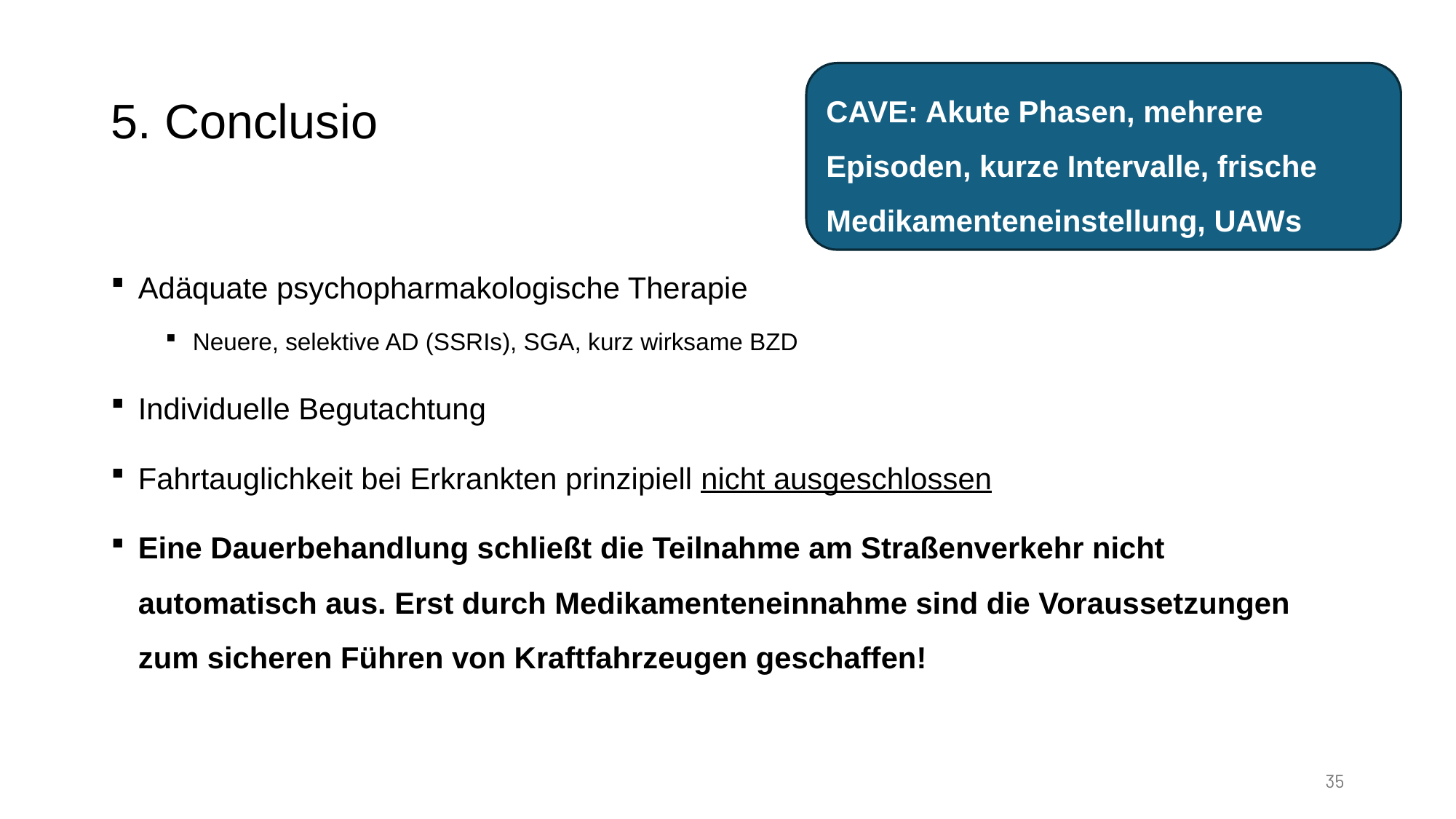

# 5. Conclusio
CAVE: Akute Phasen, mehrere Episoden, kurze Intervalle, frische Medikamenteneinstellung, UAWs
Adäquate psychopharmakologische Therapie
Neuere, selektive AD (SSRIs), SGA, kurz wirksame BZD
Individuelle Begutachtung
Fahrtauglichkeit bei Erkrankten prinzipiell nicht ausgeschlossen
Eine Dauerbehandlung schließt die Teilnahme am Straßenverkehr nicht automatisch aus. Erst durch Medikamenteneinnahme sind die Voraussetzungen zum sicheren Führen von Kraftfahrzeugen geschaffen!

35